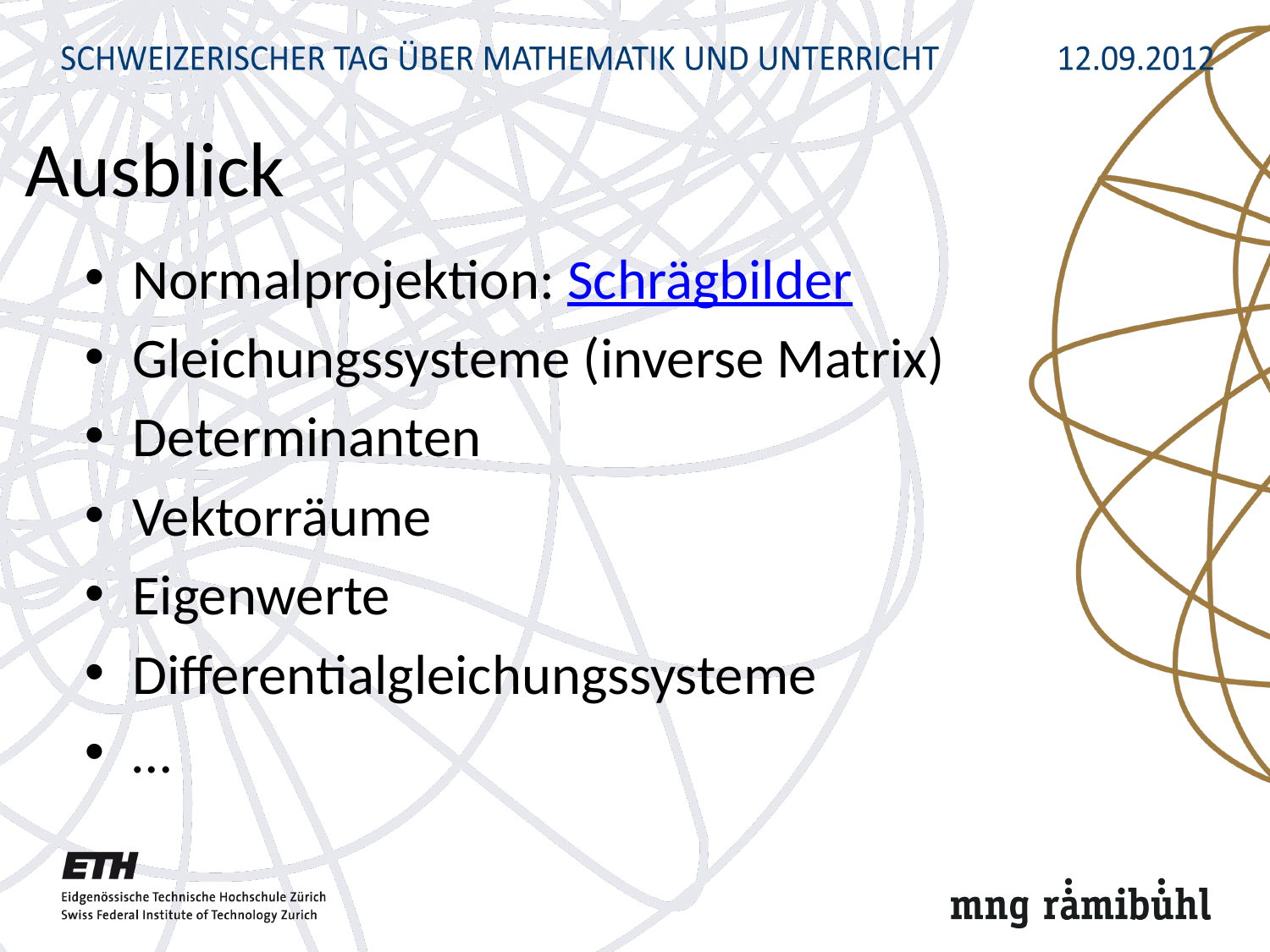

# Ausblick
Normalprojektion: Schrägbilder
Gleichungssysteme (inverse Matrix)
Determinanten
Vektorräume
Eigenwerte
Differentialgleichungssysteme
…